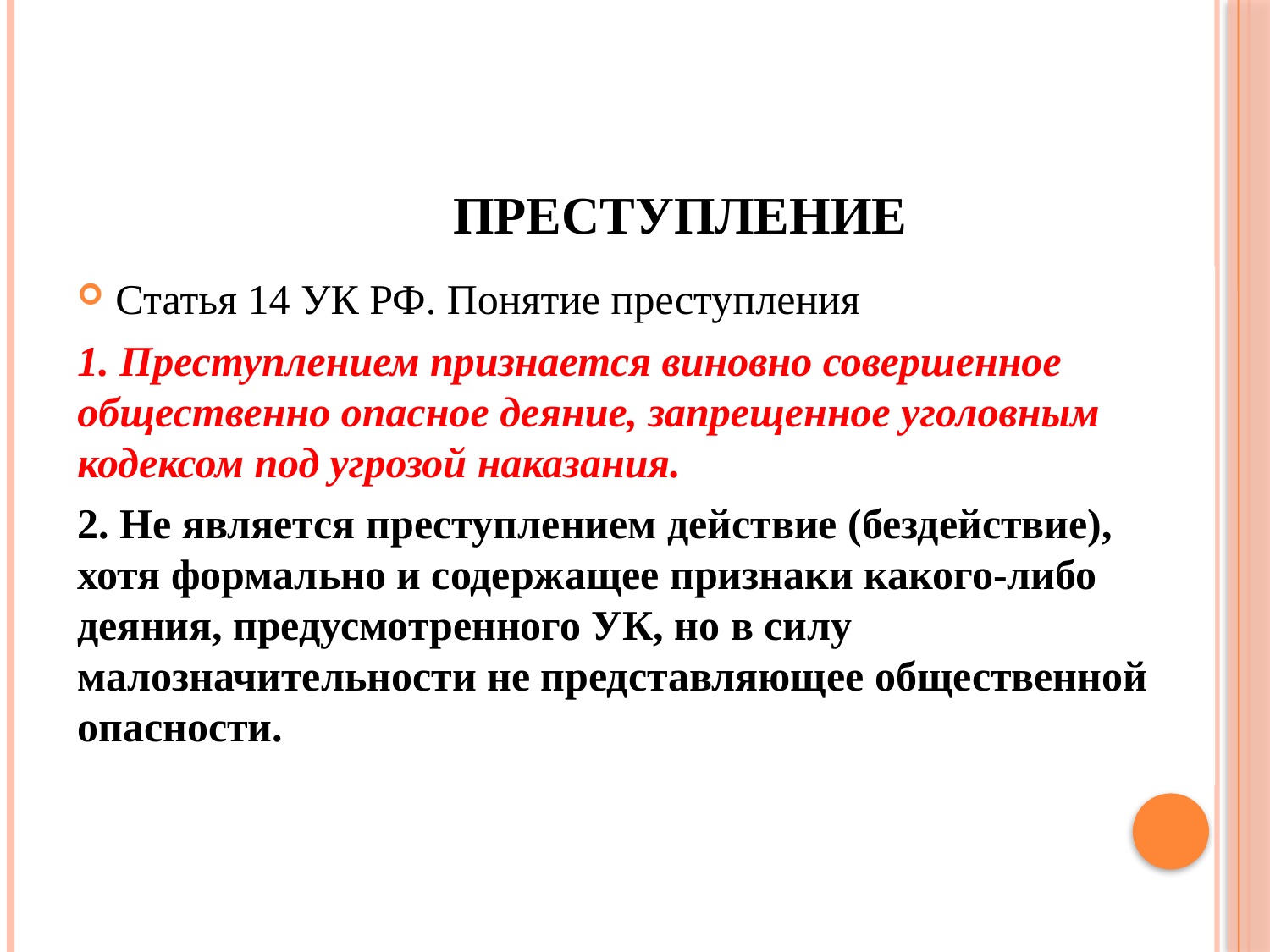

# Преступление
Статья 14 УК РФ. Понятие преступления
1. Преступлением признается виновно совершенное общественно опасное деяние, запрещенное уголовным кодексом под угрозой наказания.
2. Не является преступлением действие (бездействие), хотя формально и содержащее признаки какого-либо деяния, предусмотренного УК, но в силу малозначительности не представляющее общественной опасности.